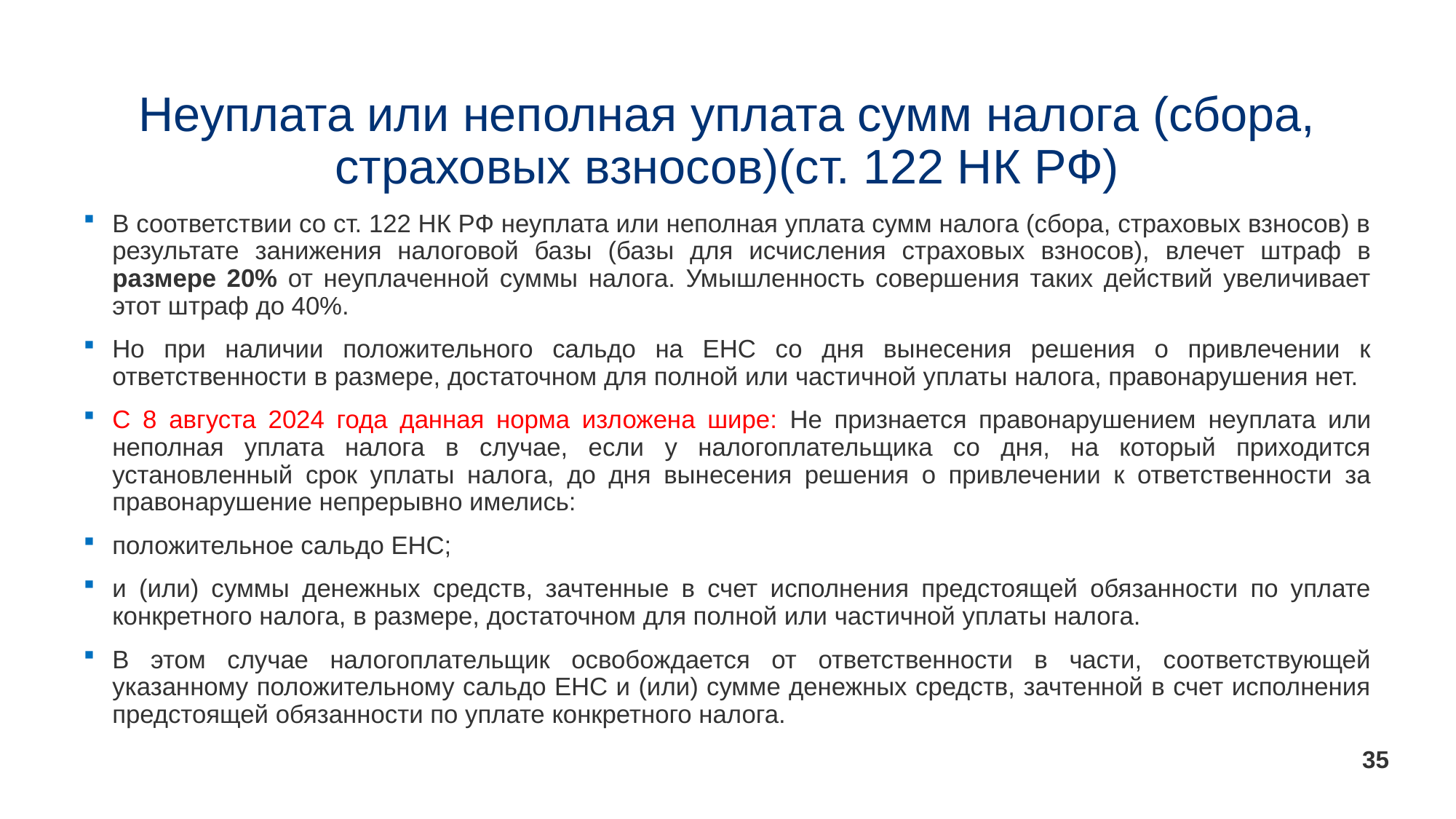

# Неуплата или неполная уплата сумм налога (сбора, страховых взносов)(ст. 122 НК РФ)
В соответствии со ст. 122 НК РФ неуплата или неполная уплата сумм налога (сбора, страховых взносов) в результате занижения налоговой базы (базы для исчисления страховых взносов), влечет штраф в размере 20% от неуплаченной суммы налога. Умышленность совершения таких действий увеличивает этот штраф до 40%.
Но при наличии положительного сальдо на ЕНС со дня вынесения решения о привлечении к ответственности в размере, достаточном для полной или частичной уплаты налога, правонарушения нет.
С 8 августа 2024 года данная норма изложена шире: Не признается правонарушением неуплата или неполная уплата налога в случае, если у налогоплательщика со дня, на который приходится установленный срок уплаты налога, до дня вынесения решения о привлечении к ответственности за правонарушение непрерывно имелись:
положительное сальдо ЕНС;
и (или) суммы денежных средств, зачтенные в счет исполнения предстоящей обязанности по уплате конкретного налога, в размере, достаточном для полной или частичной уплаты налога.
В этом случае налогоплательщик освобождается от ответственности в части, соответствующей указанному положительному сальдо ЕНС и (или) сумме денежных средств, зачтенной в счет исполнения предстоящей обязанности по уплате конкретного налога.